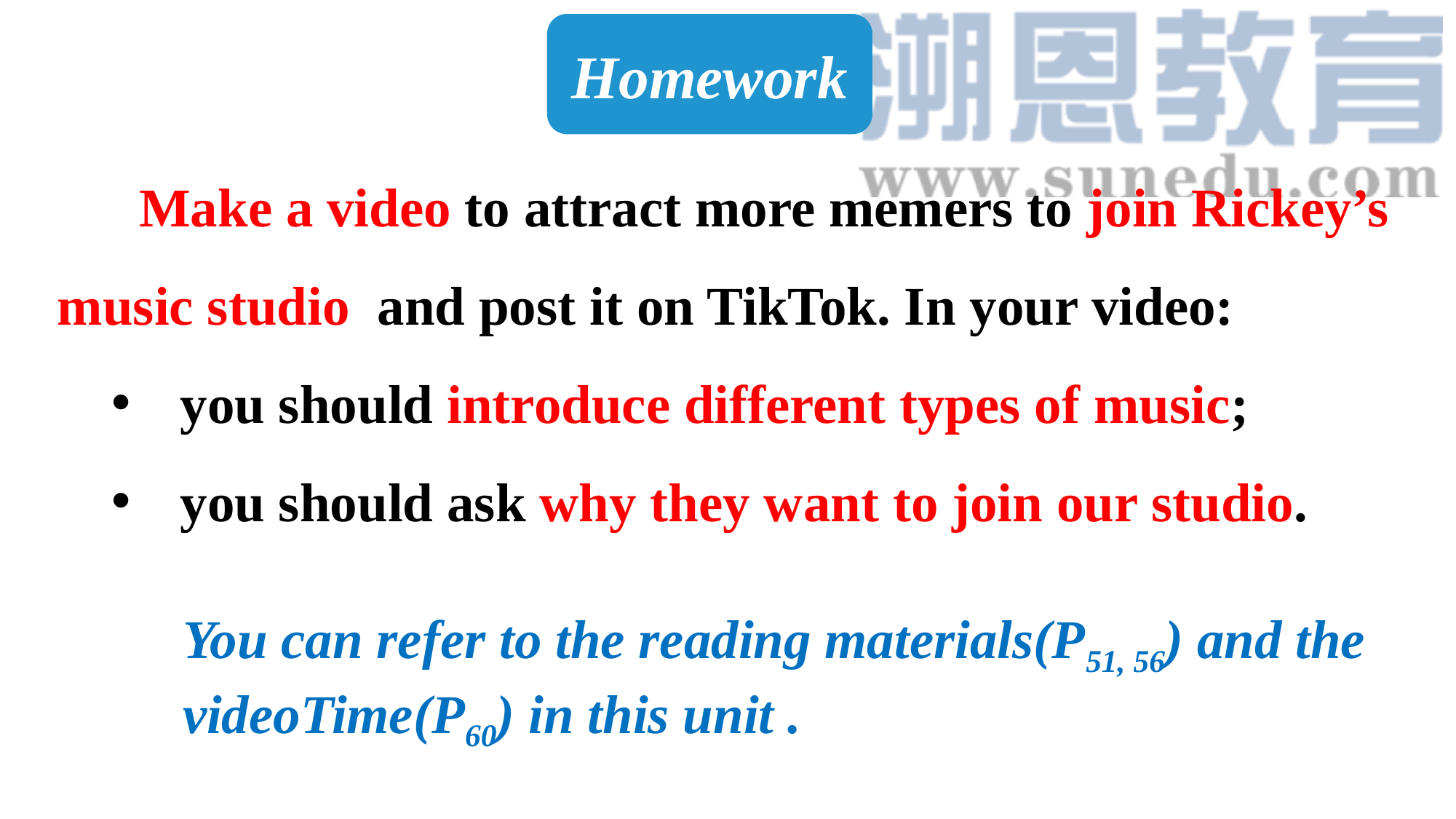

Homework
      Make a video to attract more memers to join Rickey’s music studio  and post it on TikTok. In your video:
you should introduce different types of music;
you should ask why they want to join our studio.
You can refer to the reading materials(P51, 56) and the videoTime(P60) in this unit .